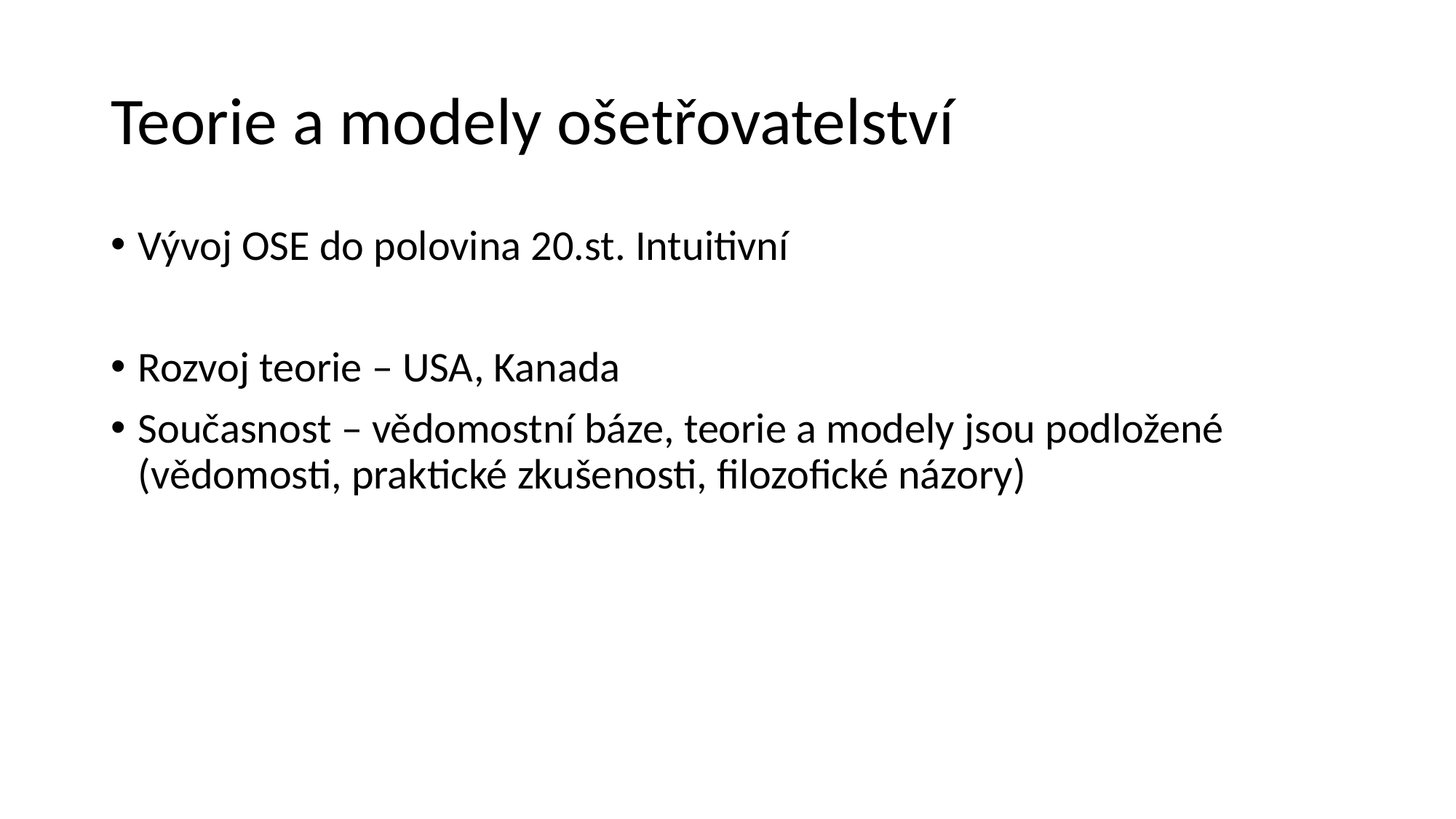

# Teorie a modely ošetřovatelství
Vývoj OSE do polovina 20.st. Intuitivní

Rozvoj teorie – USA, Kanada
Současnost – vědomostní báze, teorie a modely jsou podložené (vědomosti, praktické zkušenosti, filozofické názory)